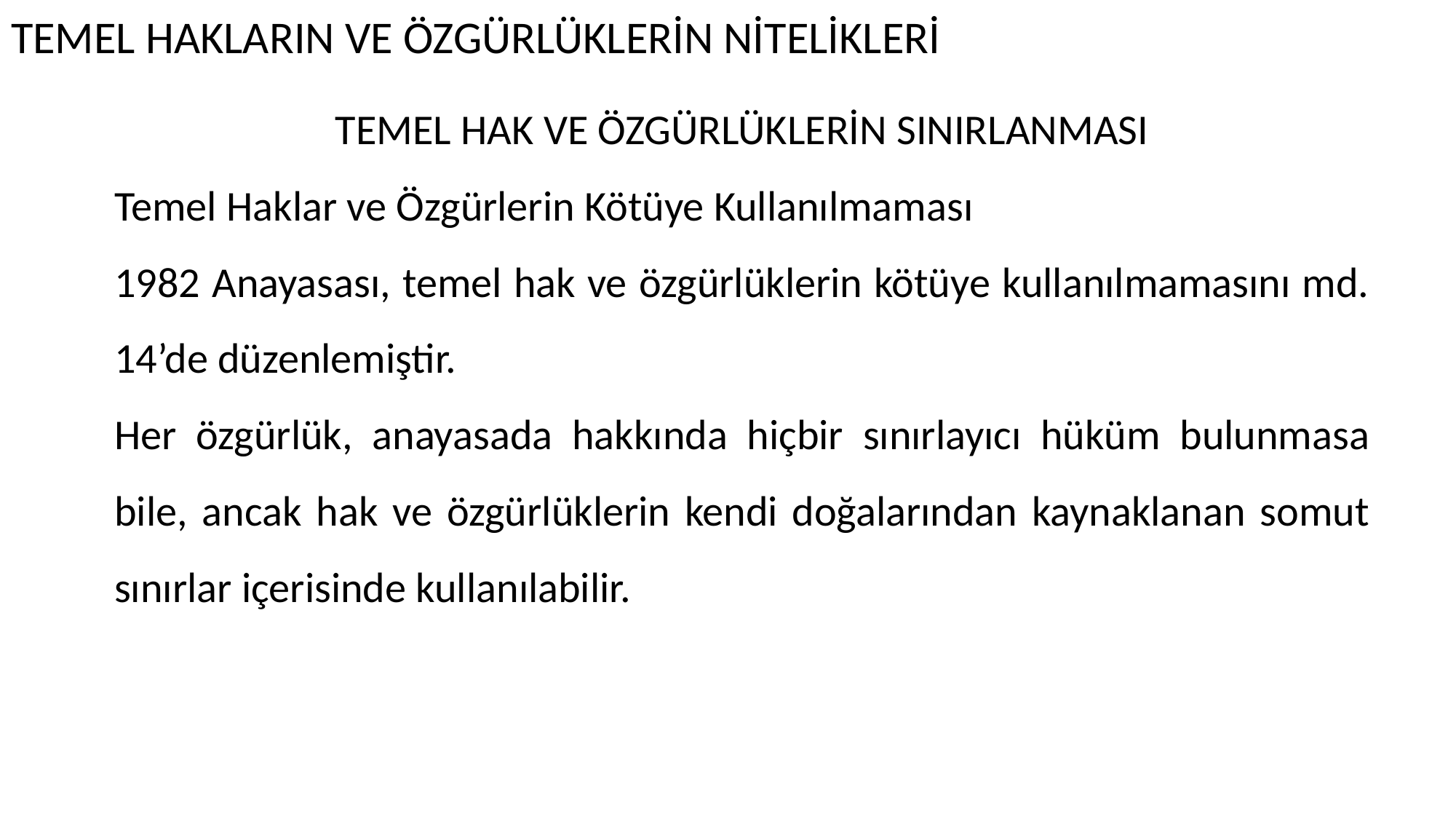

# TEMEL HAKLARIN VE ÖZGÜRLÜKLERİN NİTELİKLERİ
TEMEL HAK VE ÖZGÜRLÜKLERİN SINIRLANMASI
Temel Haklar ve Özgürlerin Kötüye Kullanılmaması
1982 Anayasası, temel hak ve özgürlüklerin kötüye kullanılmamasını md. 14’de düzenlemiştir.
Her özgürlük, anayasada hakkında hiçbir sınırlayıcı hüküm bulunmasa bile, ancak hak ve özgürlüklerin kendi doğalarından kaynaklanan somut sınırlar içerisinde kullanılabilir.